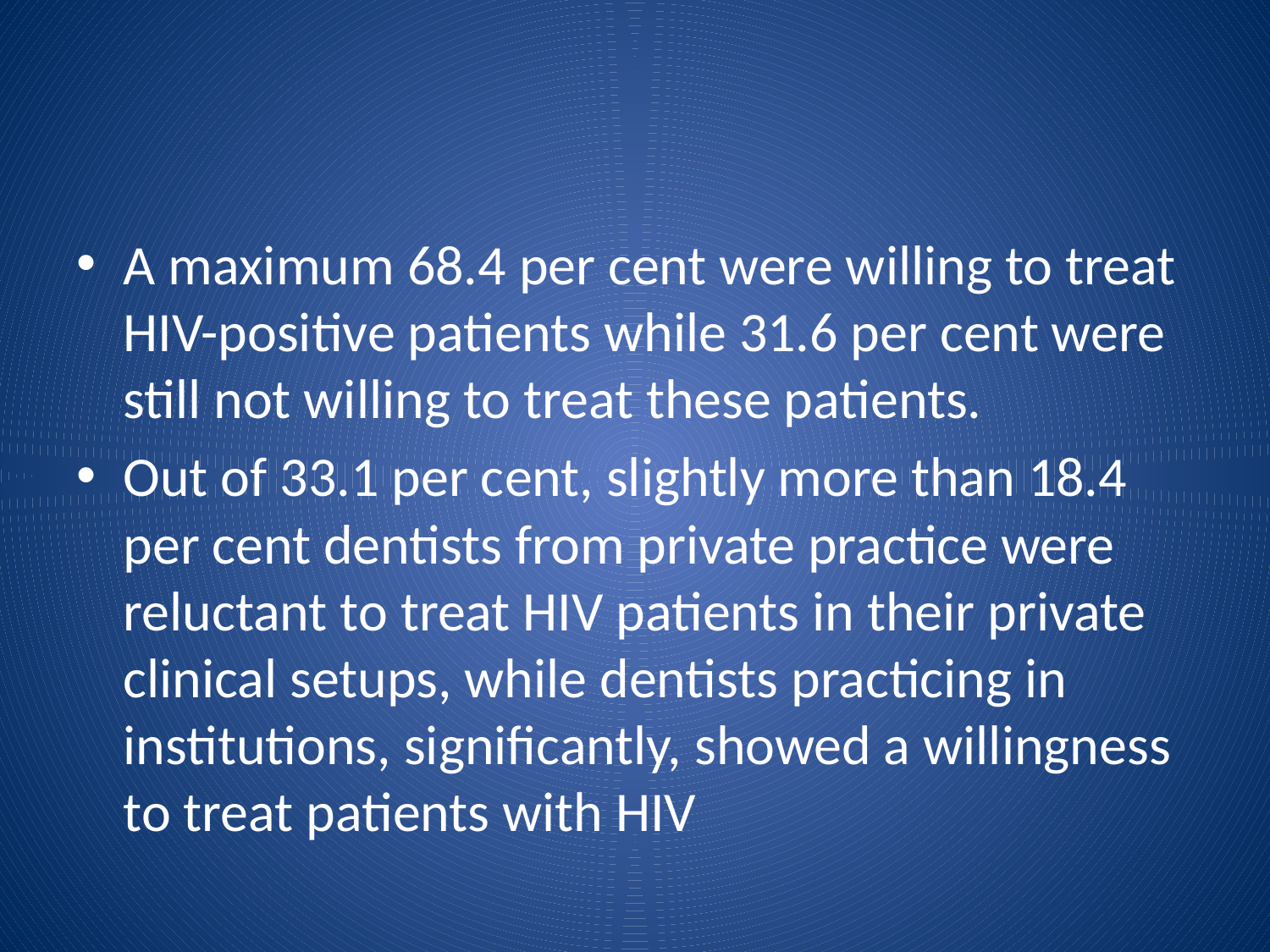

#
A maximum 68.4 per cent were willing to treat HIV-positive patients while 31.6 per cent were still not willing to treat these patients.
Out of 33.1 per cent, slightly more than 18.4 per cent dentists from private practice were reluctant to treat HIV patients in their private clinical setups, while dentists practicing in institutions, significantly, showed a willingness to treat patients with HIV